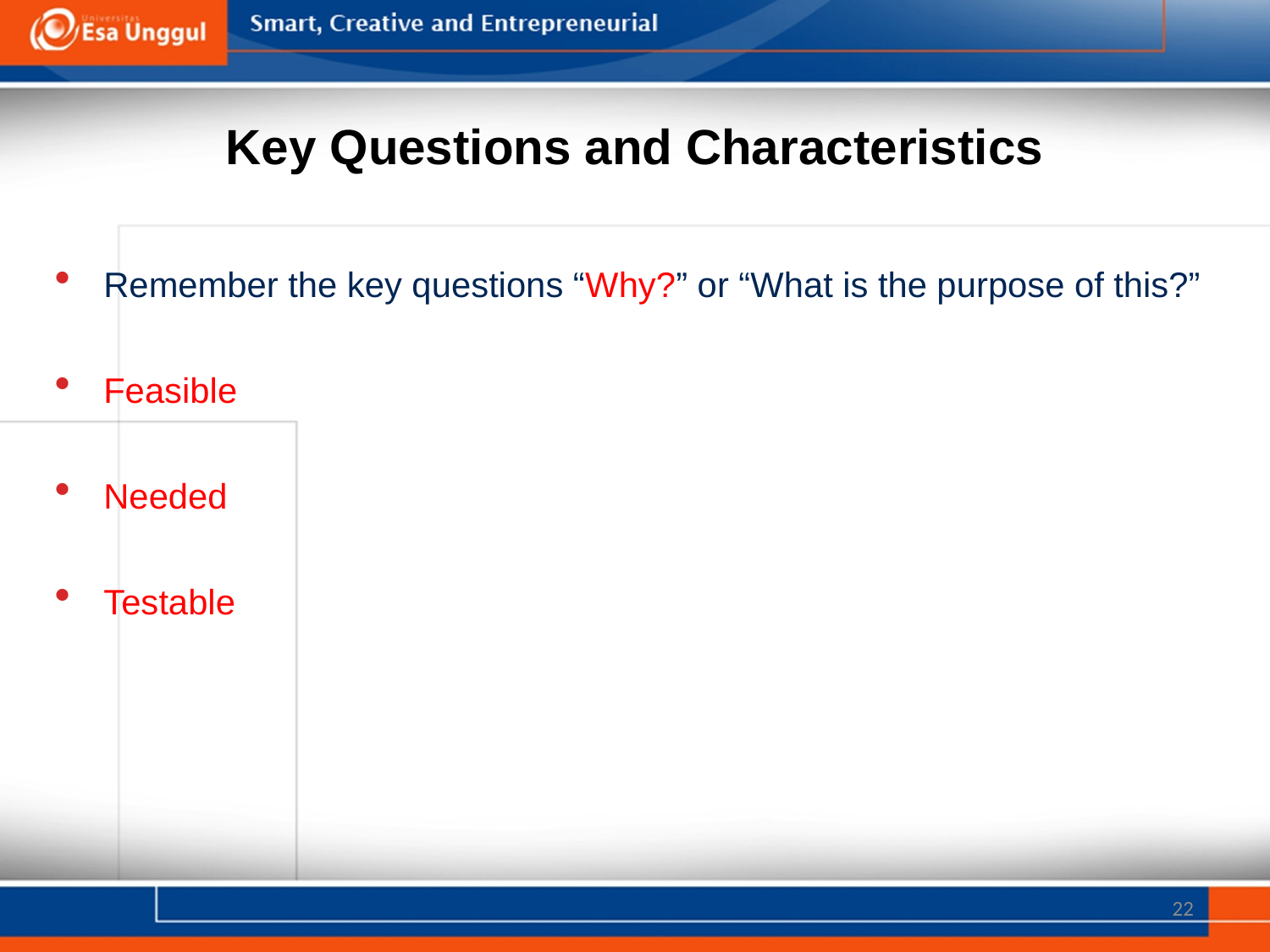

# Key Questions and Characteristics
Remember the key questions “Why?” or “What is the purpose of this?”

Feasible

Needed

Testable
22